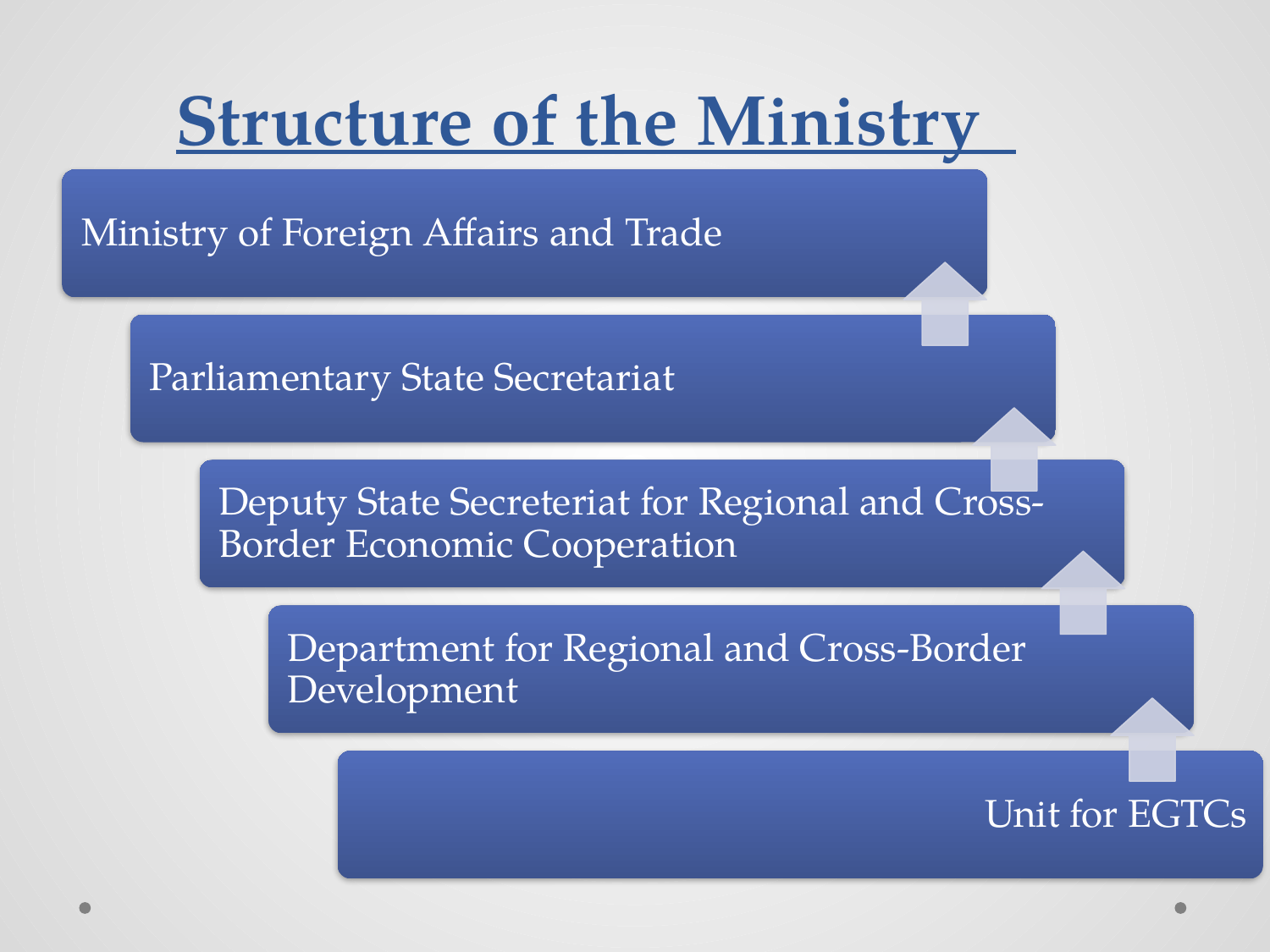

Structure of the Ministry

Ministry of Foreign Affairs and Trade
Parliamentary State Secretariat
Deputy State Secreteriat for Regional and Cross-Border Economic Cooperation
Department for Regional and Cross-Border Development
Unit for EGTCs

Ábra a minisztériumról